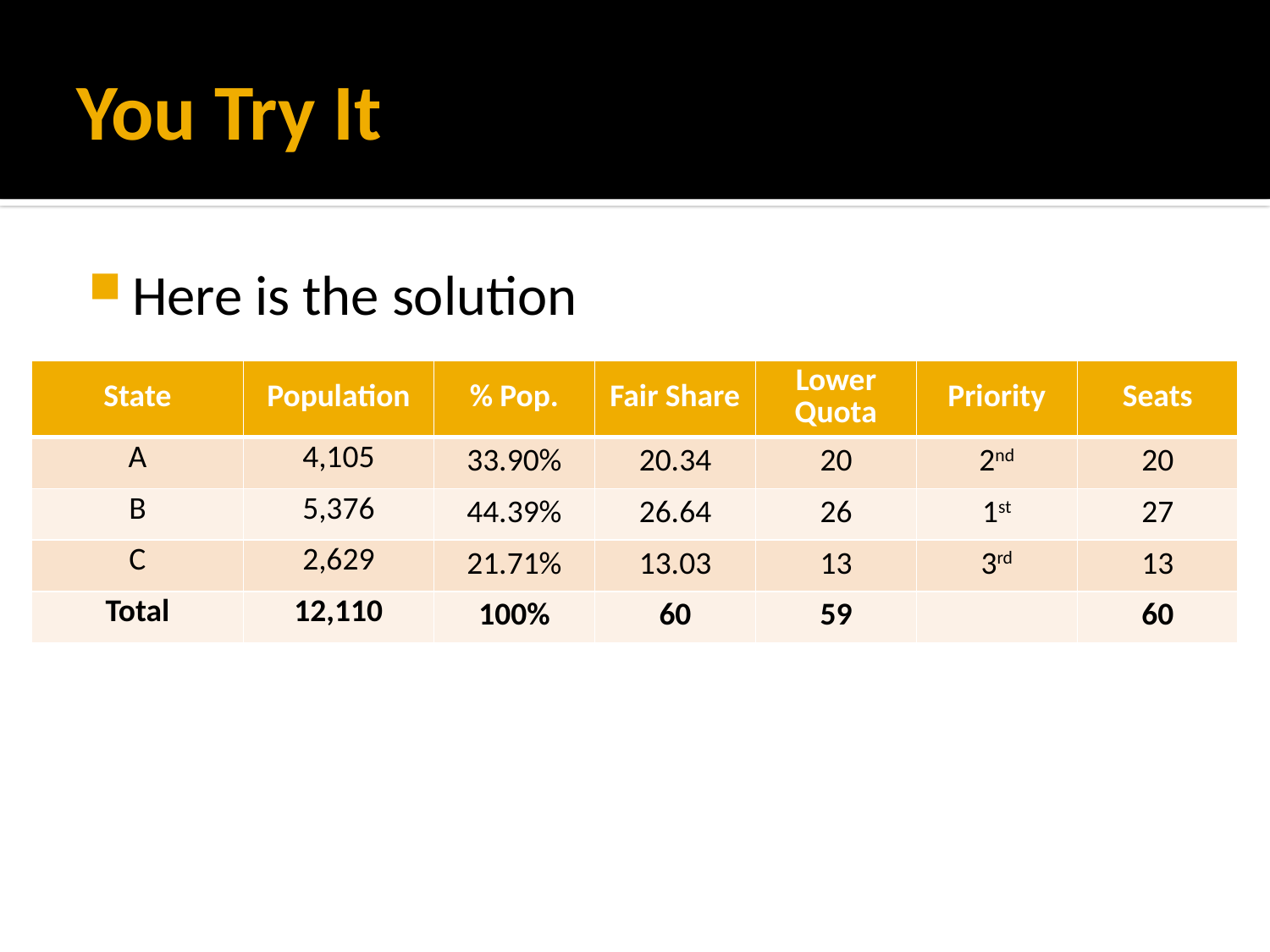

# You Try It
Here is the solution

| State | Population | % Pop. | Fair Share | Lower Quota | Priority | Seats |
| --- | --- | --- | --- | --- | --- | --- |
| A | 4,105 | 33.90% | 20.34 | 20 | 2nd | 20 |
| B | 5,376 | 44.39% | 26.64 | 26 | 1st | 27 |
| C | 2,629 | 21.71% | 13.03 | 13 | 3rd | 13 |
| Total | 12,110 | 100% | 60 | 59 |  | 60 |